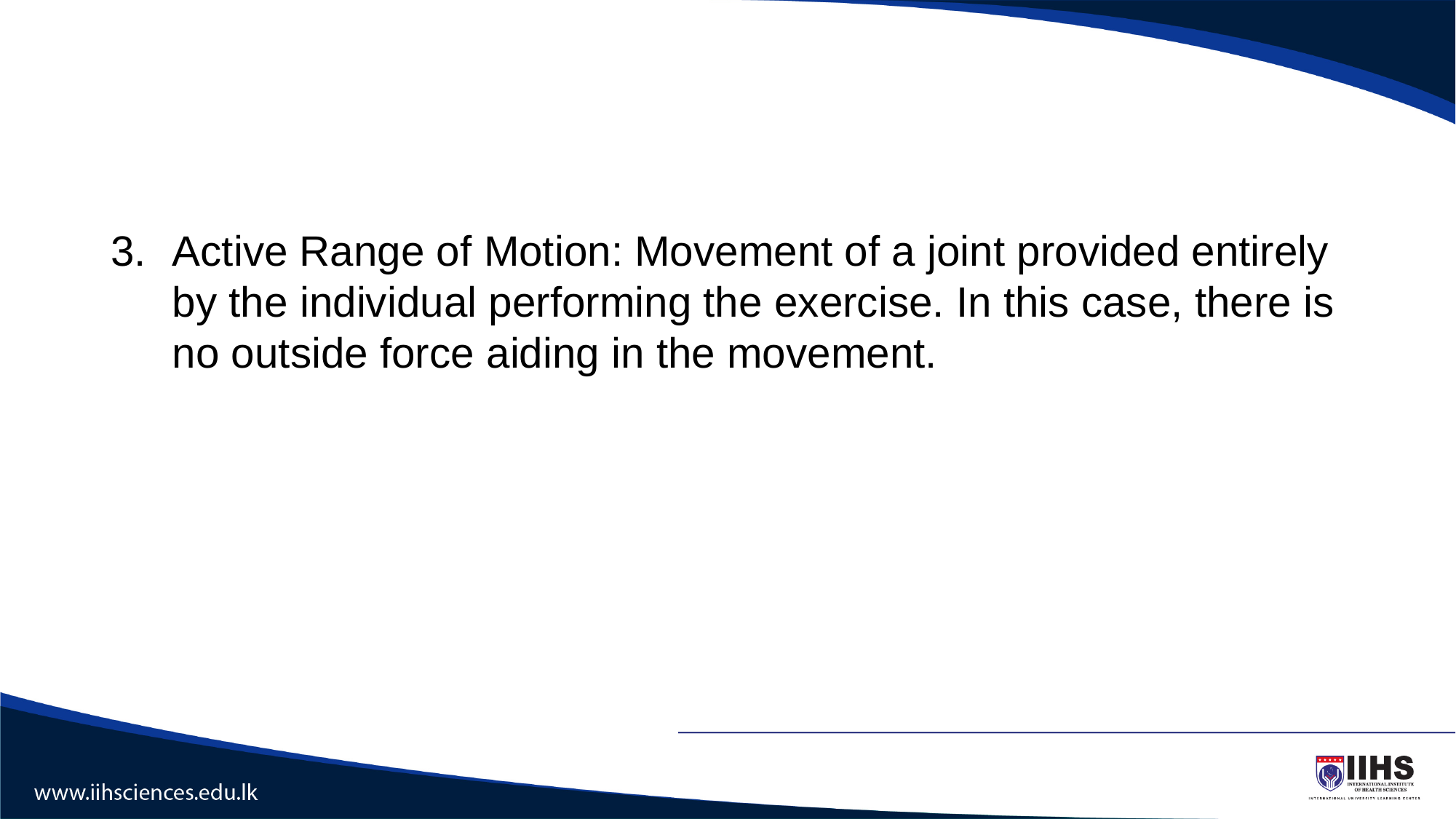

#
Active Range of Motion: Movement of a joint provided entirely by the individual performing the exercise. In this case, there is no outside force aiding in the movement.